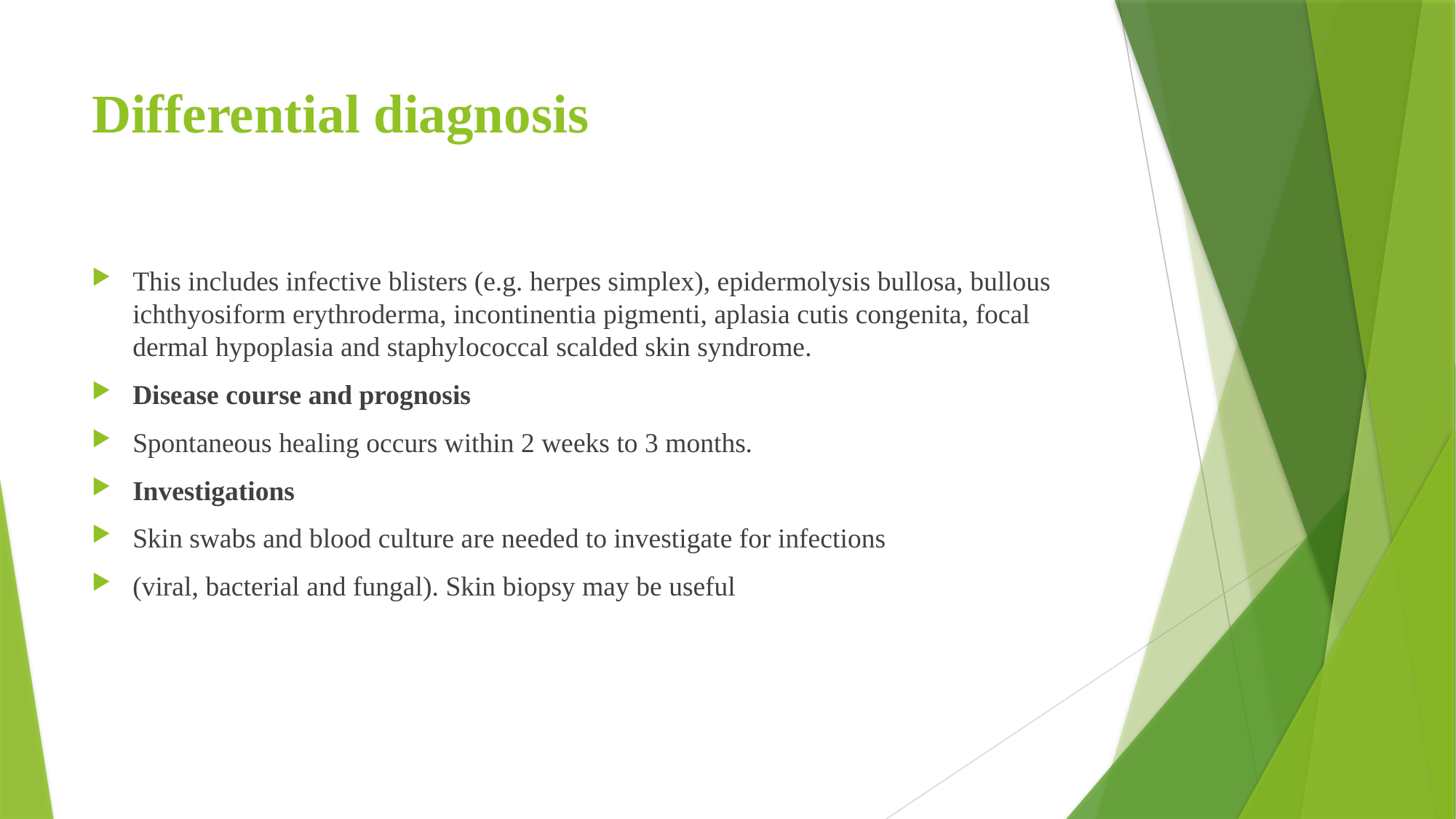

# Differential diagnosis
This includes infective blisters (e.g. herpes simplex), epidermolysis bullosa, bullous ichthyosiform erythroderma, incontinentia pigmenti, aplasia cutis congenita, focal dermal hypoplasia and staphylococcal scalded skin syndrome.
Disease course and prognosis
Spontaneous healing occurs within 2 weeks to 3 months.
Investigations
Skin swabs and blood culture are needed to investigate for infections
(viral, bacterial and fungal). Skin biopsy may be useful